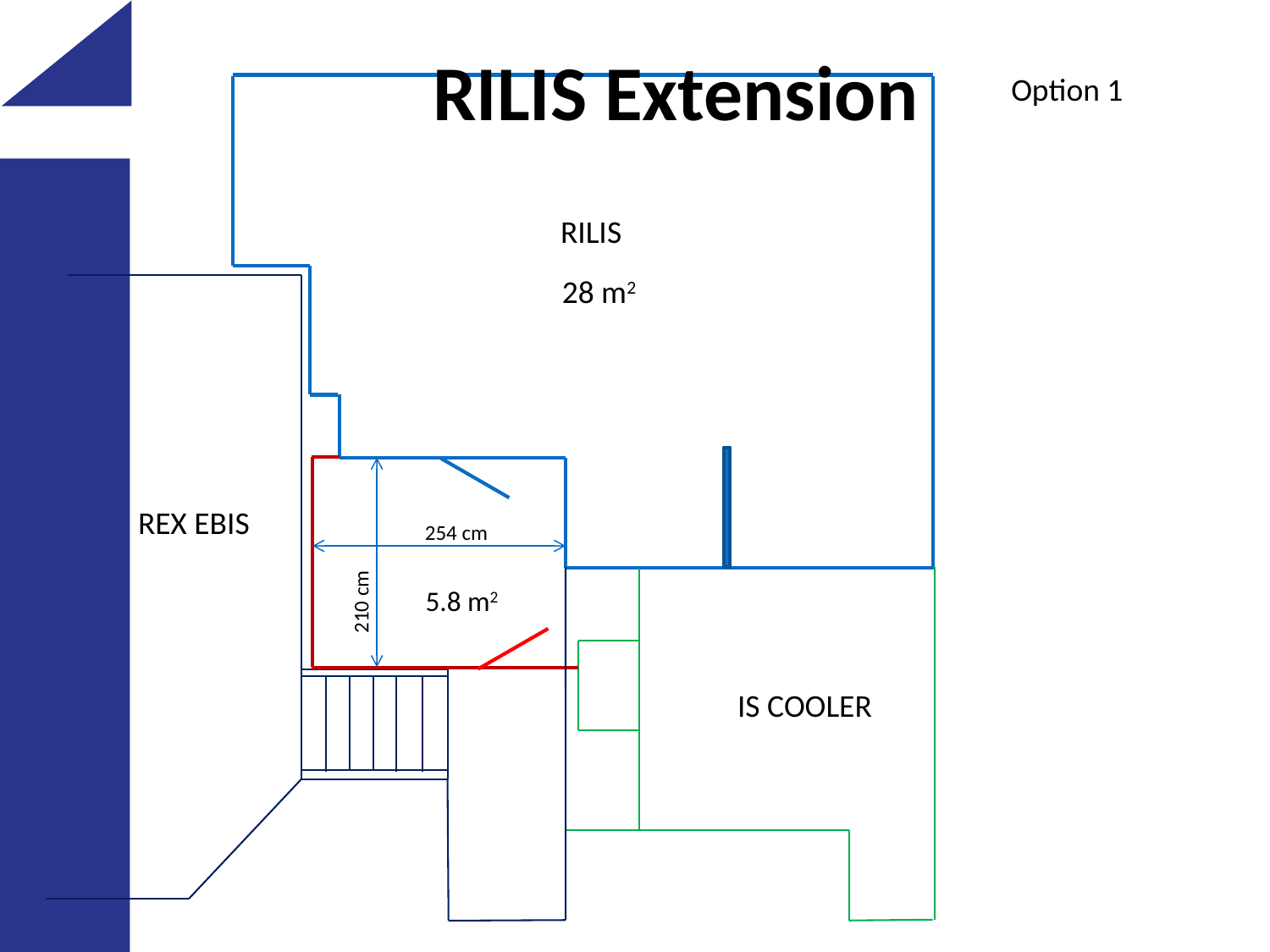

# RILIS Extension
Option 1
RILIS
28 m2

REX EBIS
254 cm
5.8 m2
210 cm
IS COOLER